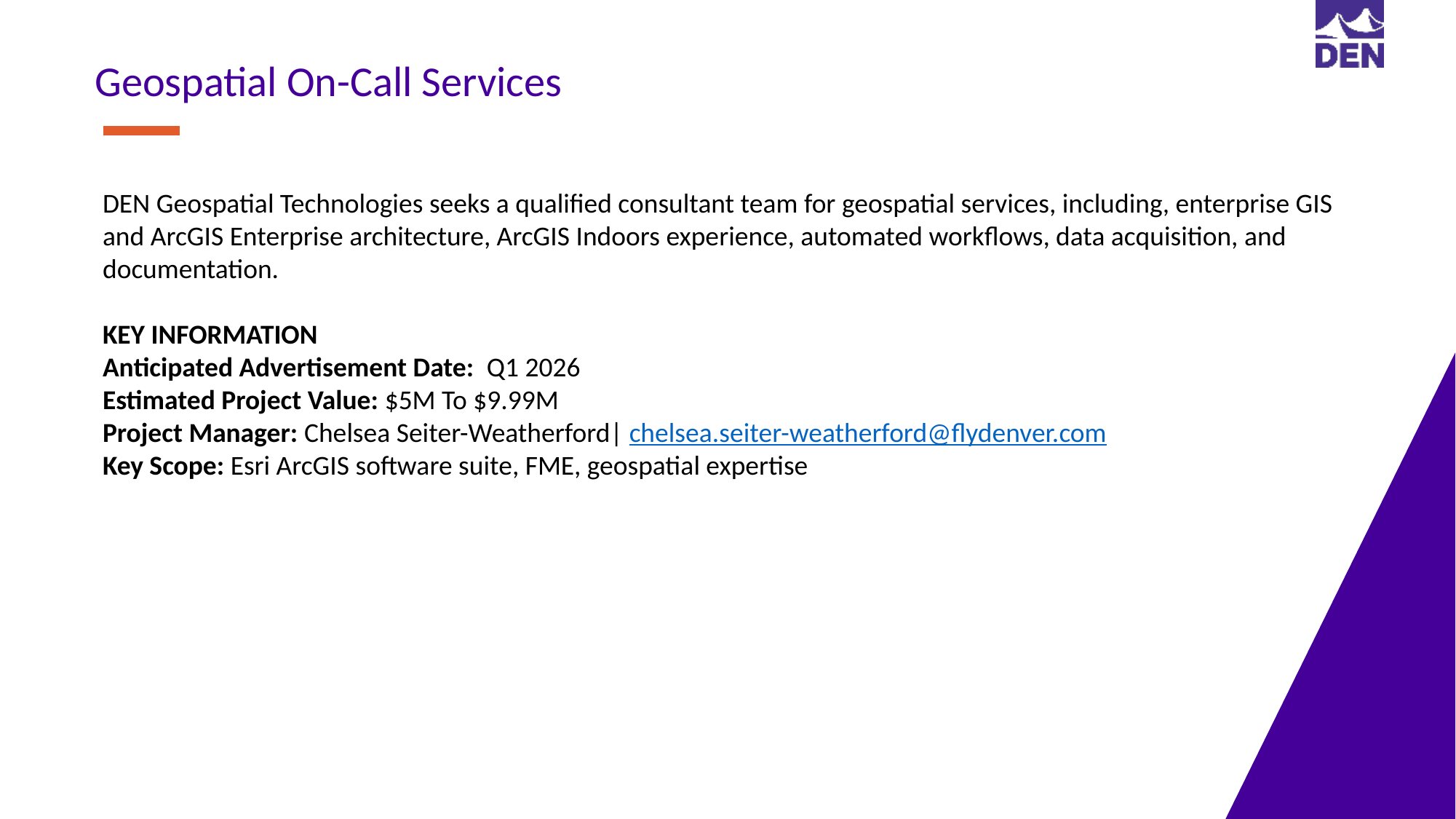

Geospatial On-Call Services
DEN Geospatial Technologies seeks a qualified consultant team for geospatial services, including, enterprise GIS and ArcGIS Enterprise architecture, ArcGIS Indoors experience, automated workflows, data acquisition, and documentation.

KEY INFORMATION
Anticipated Advertisement Date:  Q1 2026
Estimated Project Value: $5M To $9.99M
Project Manager: Chelsea Seiter-Weatherford| chelsea.seiter-weatherford@flydenver.com
Key Scope: Esri ArcGIS software suite, FME, geospatial expertise